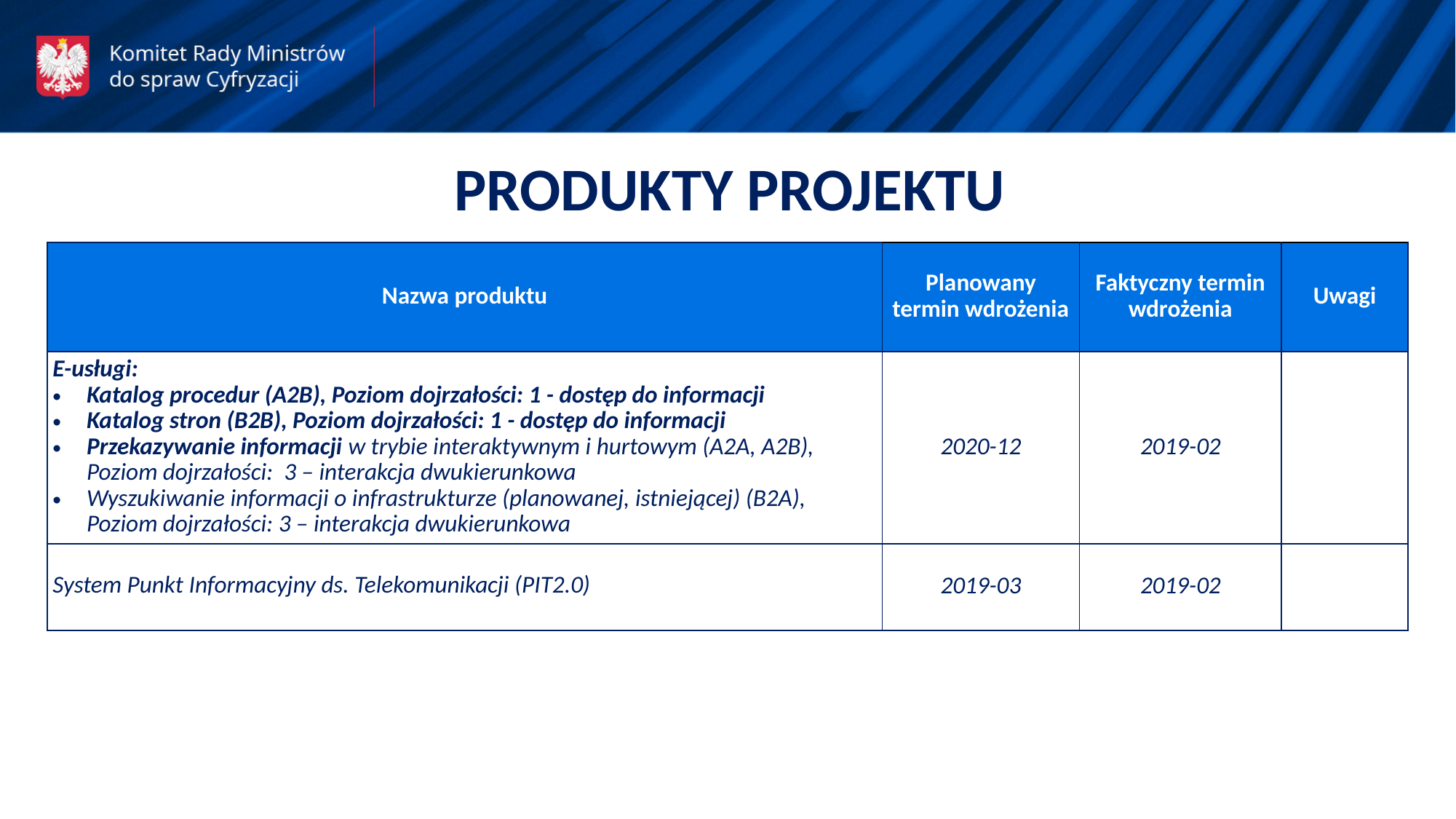

PRODUKTY PROJEKTU
| Nazwa produktu | Planowany termin wdrożenia | Faktyczny termin wdrożenia | Uwagi |
| --- | --- | --- | --- |
| E-usługi: Katalog procedur (A2B), Poziom dojrzałości: 1 - dostęp do informacji Katalog stron (B2B), Poziom dojrzałości: 1 - dostęp do informacji Przekazywanie informacji w trybie interaktywnym i hurtowym (A2A, A2B), Poziom dojrzałości: 3 – interakcja dwukierunkowa Wyszukiwanie informacji o infrastrukturze (planowanej, istniejącej) (B2A), Poziom dojrzałości: 3 – interakcja dwukierunkowa | 2020-12 | 2019-02 |  |
| System Punkt Informacyjny ds. Telekomunikacji (PIT2.0) | 2019-03 | 2019-02 |  |